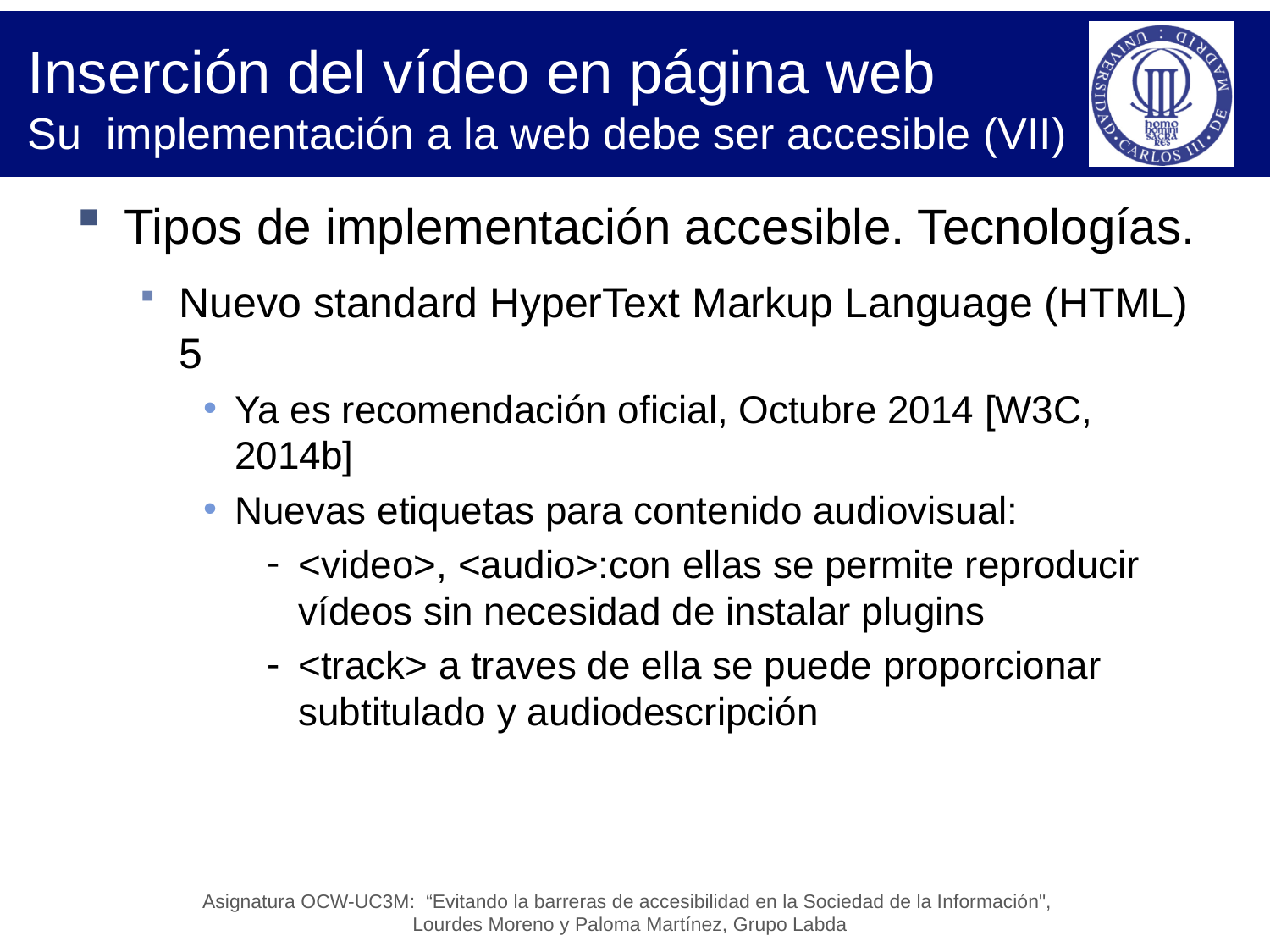

# Inserción del vídeo en página web Su  implementación a la web debe ser accesible (VII)
Tipos de implementación accesible. Tecnologías.
Nuevo standard HyperText Markup Language (HTML) 5
Ya es recomendación oficial, Octubre 2014 [W3C, 2014b]
Nuevas etiquetas para contenido audiovisual:
<video>, <audio>:con ellas se permite reproducir vídeos sin necesidad de instalar plugins
<track> a traves de ella se puede proporcionar subtitulado y audiodescripción
Asignatura OCW-UC3M:  “Evitando la barreras de accesibilidad en la Sociedad de la Información",
Lourdes Moreno y Paloma Martínez, Grupo Labda